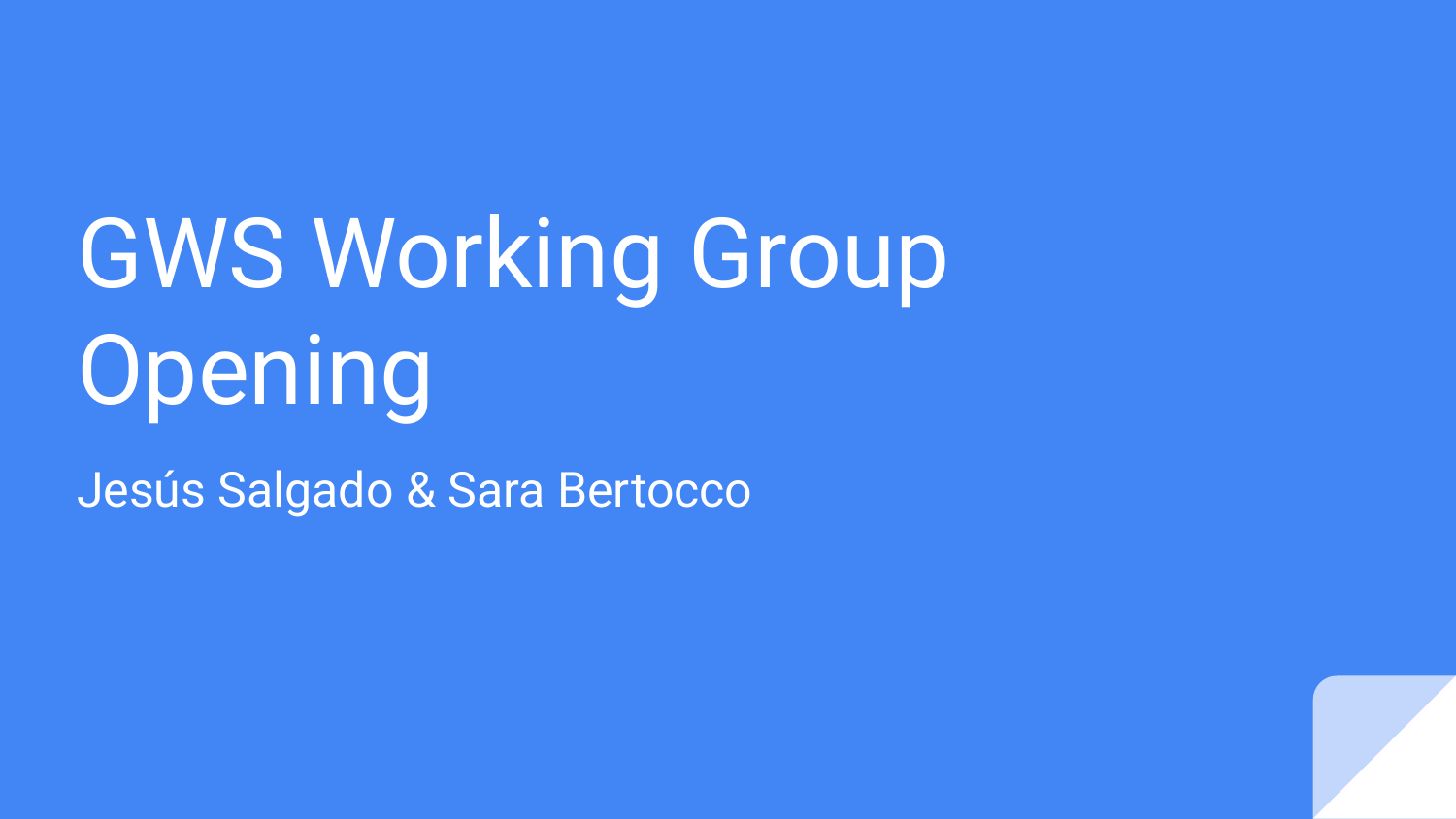

# GWS Working Group
Opening
Jesús Salgado & Sara Bertocco